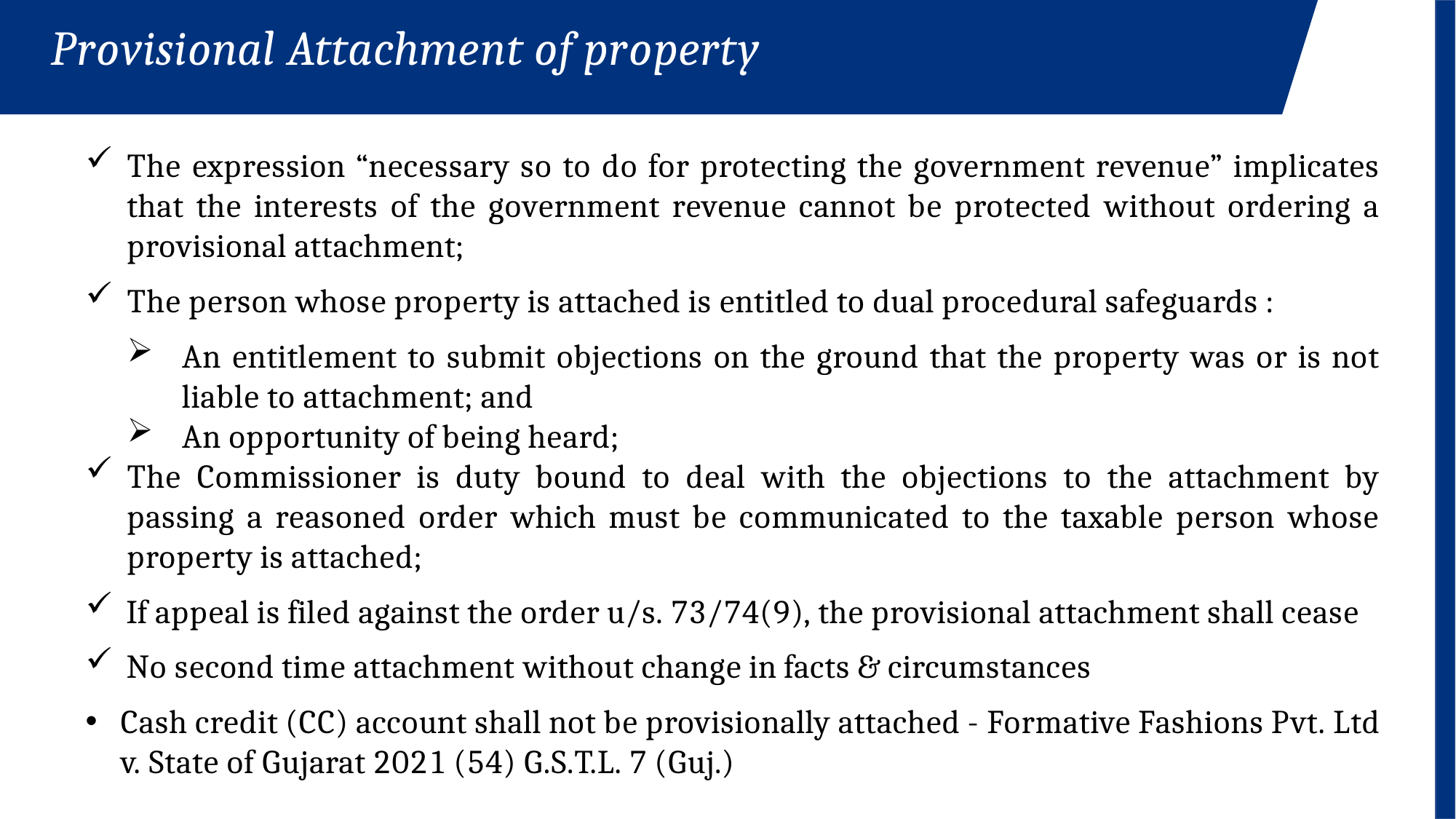

Provisional Attachment of property

The expression “necessary so to do for protecting the government revenue” implicates that the interests of the government revenue cannot be protected without ordering a provisional attachment;
The person whose property is attached is entitled to dual procedural safeguards :
An entitlement to submit objections on the ground that the property was or is not liable to attachment; and
An opportunity of being heard;
The Commissioner is duty bound to deal with the objections to the attachment by passing a reasoned order which must be communicated to the taxable person whose property is attached;
If appeal is filed against the order u/s. 73/74(9), the provisional attachment shall cease
No second time attachment without change in facts & circumstances
Cash credit (CC) account shall not be provisionally attached - Formative Fashions Pvt. Ltd v. State of Gujarat 2021 (54) G.S.T.L. 7 (Guj.)